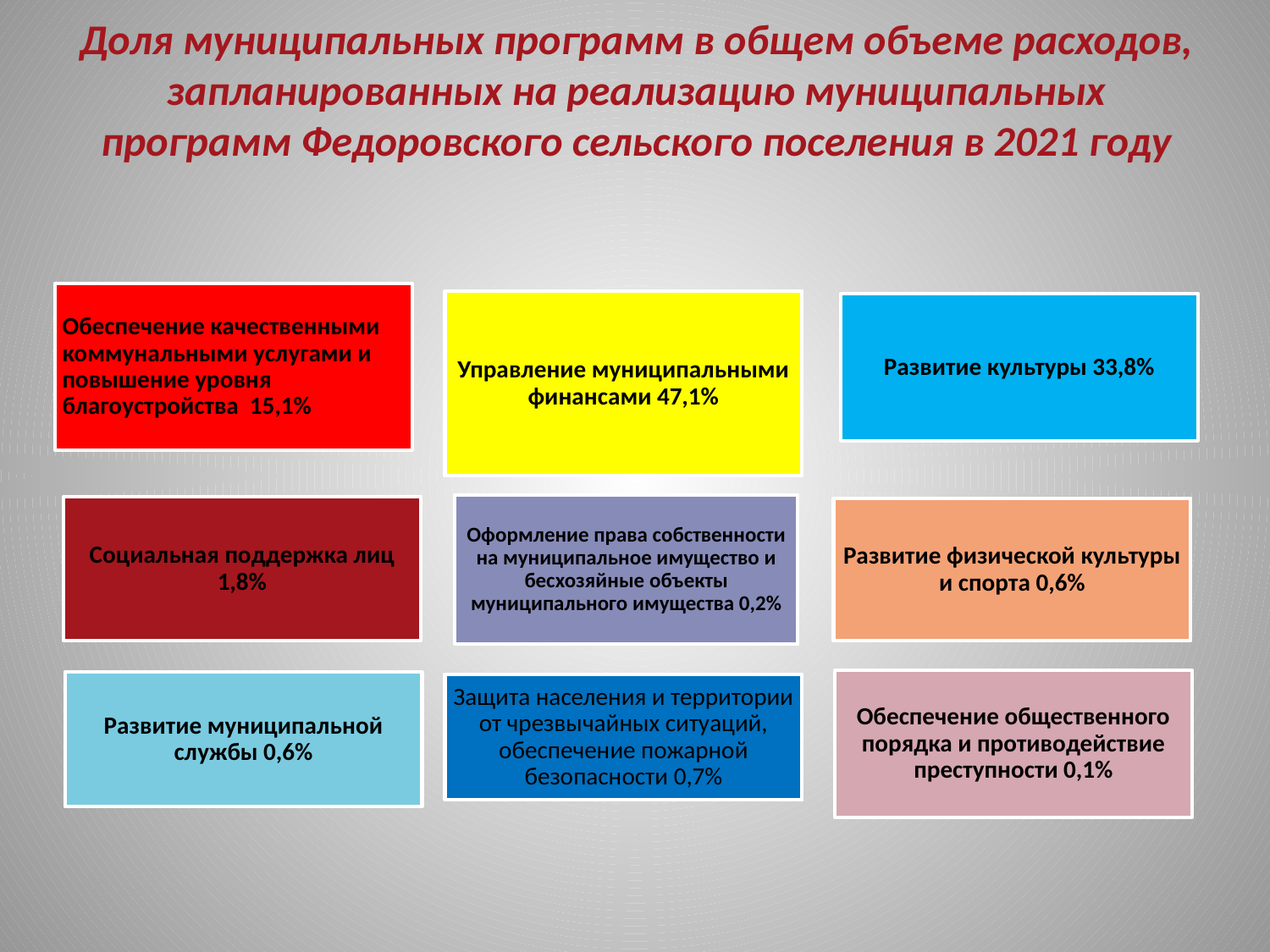

# Доля муниципальных программ в общем объеме расходов, запланированных на реализацию муниципальных программ Федоровского сельского поселения в 2021 году
Обеспечение качественными коммунальными услугами и повышение уровня благоустройства  15,1%
Управление муниципальными финансами 47,1%
Развитие культуры 33,8%
Социальная поддержка лиц 1,8%
Оформление права собственности на муниципальное имущество и бесхозяйные объекты муниципального имущества 0,2%
Развитие физической культуры и спорта 0,6%
Развитие муниципальной службы 0,6%
Защита населения и территории от чрезвычайных ситуаций, обеспечение пожарной безопасности 0,7%
Обеспечение общественного порядка и противодействие преступности 0,1%